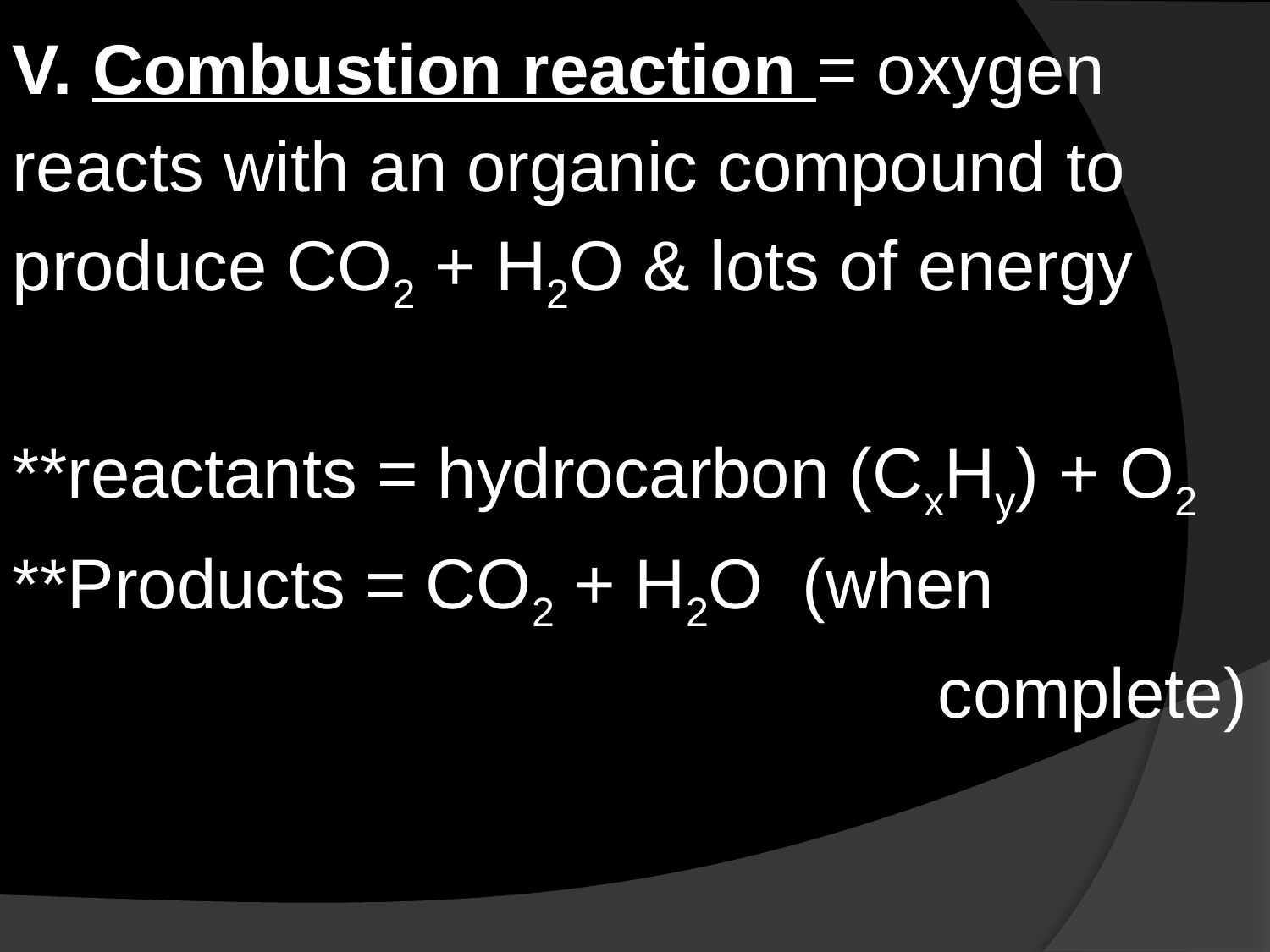

V. Combustion reaction = oxygen reacts with an organic compound to produce CO2 + H2O & lots of energy

**reactants = hydrocarbon (CxHy) + O2
**Products = CO2 + H2O  (when
                                               complete)